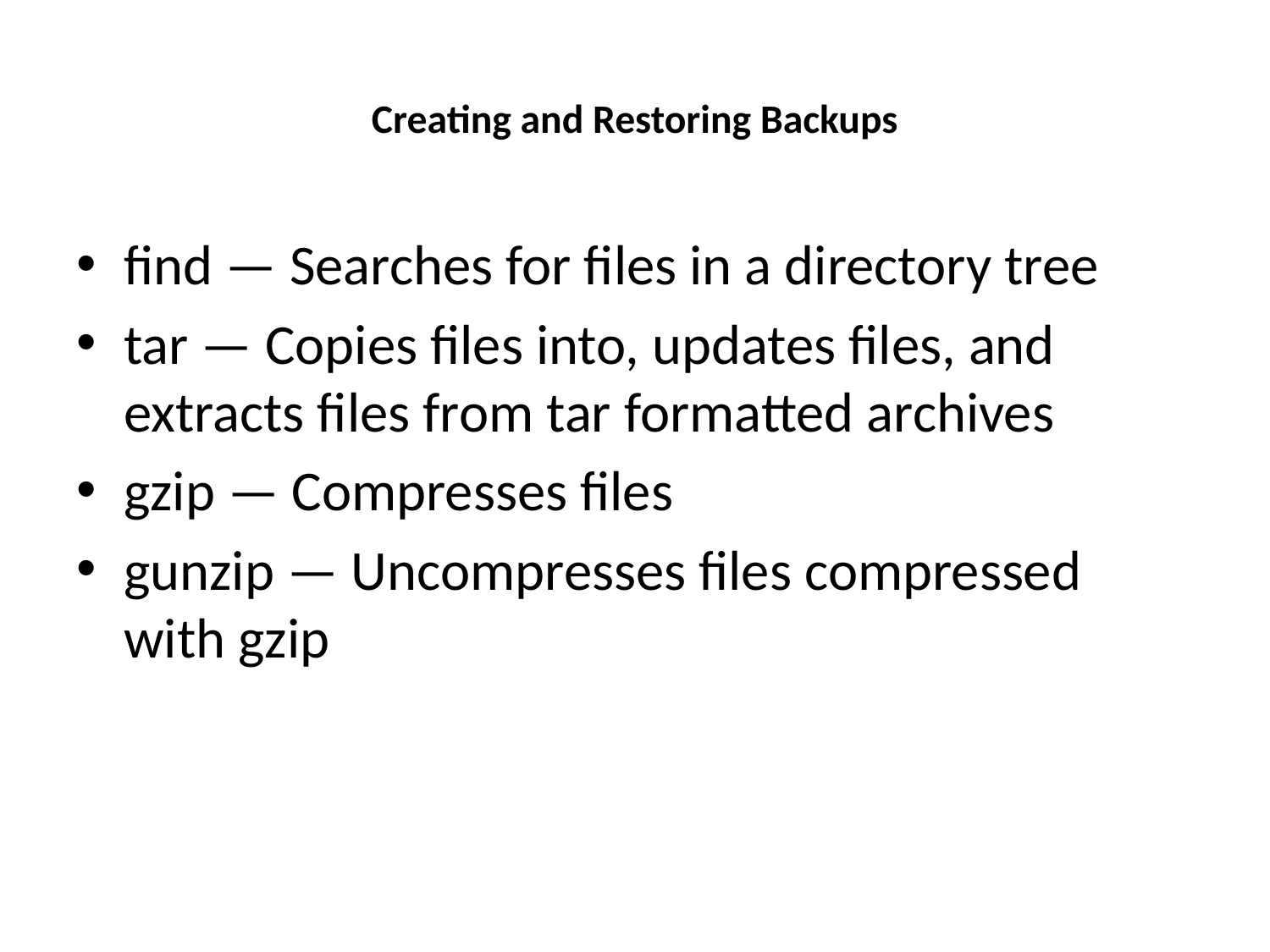

# Creating and Restoring Backups
find — Searches for files in a directory tree
tar — Copies files into, updates files, and extracts files from tar formatted archives
gzip — Compresses files
gunzip — Uncompresses files compressed with gzip